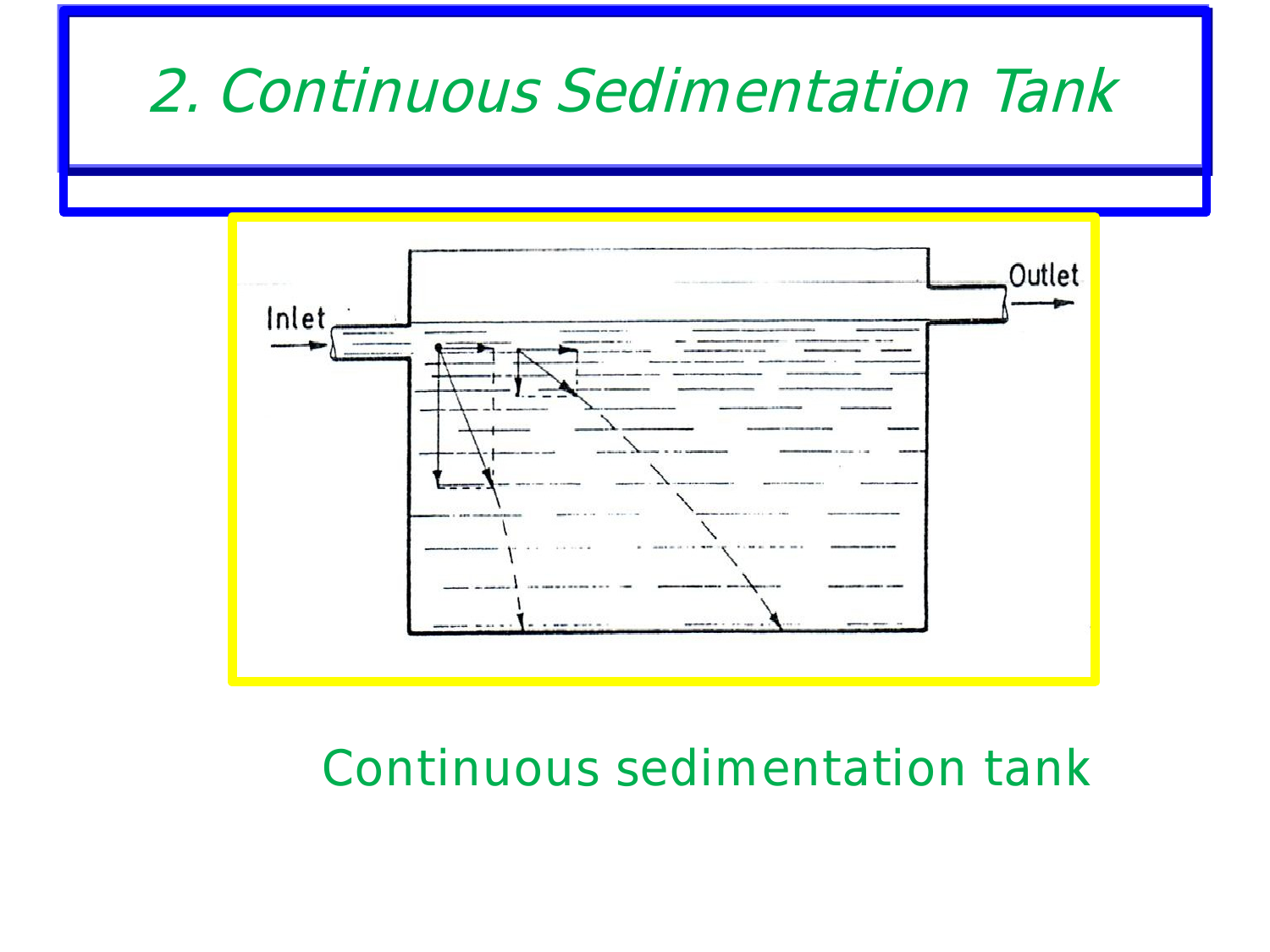

# 2. Continuous Sedimentation Tank

Continuous sedimentation tank